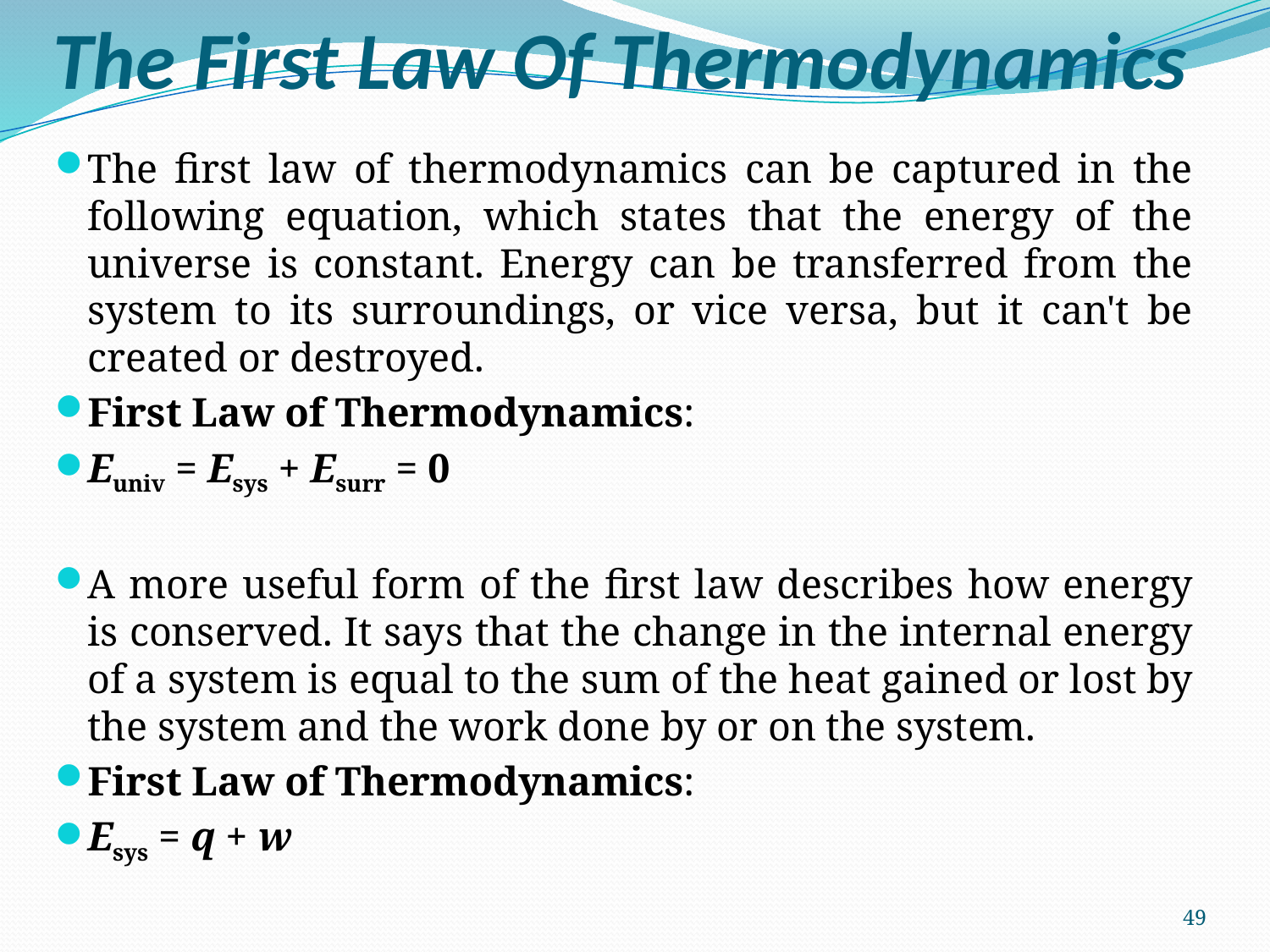

# The First Law Of Thermodynamics
The first law of thermodynamics can be captured in the following equation, which states that the energy of the universe is constant. Energy can be transferred from the system to its surroundings, or vice versa, but it can't be created or destroyed.
First Law of Thermodynamics:
Euniv = Esys + Esurr = 0

A more useful form of the first law describes how energy is conserved. It says that the change in the internal energy of a system is equal to the sum of the heat gained or lost by the system and the work done by or on the system.
First Law of Thermodynamics:
Esys = q + w

49